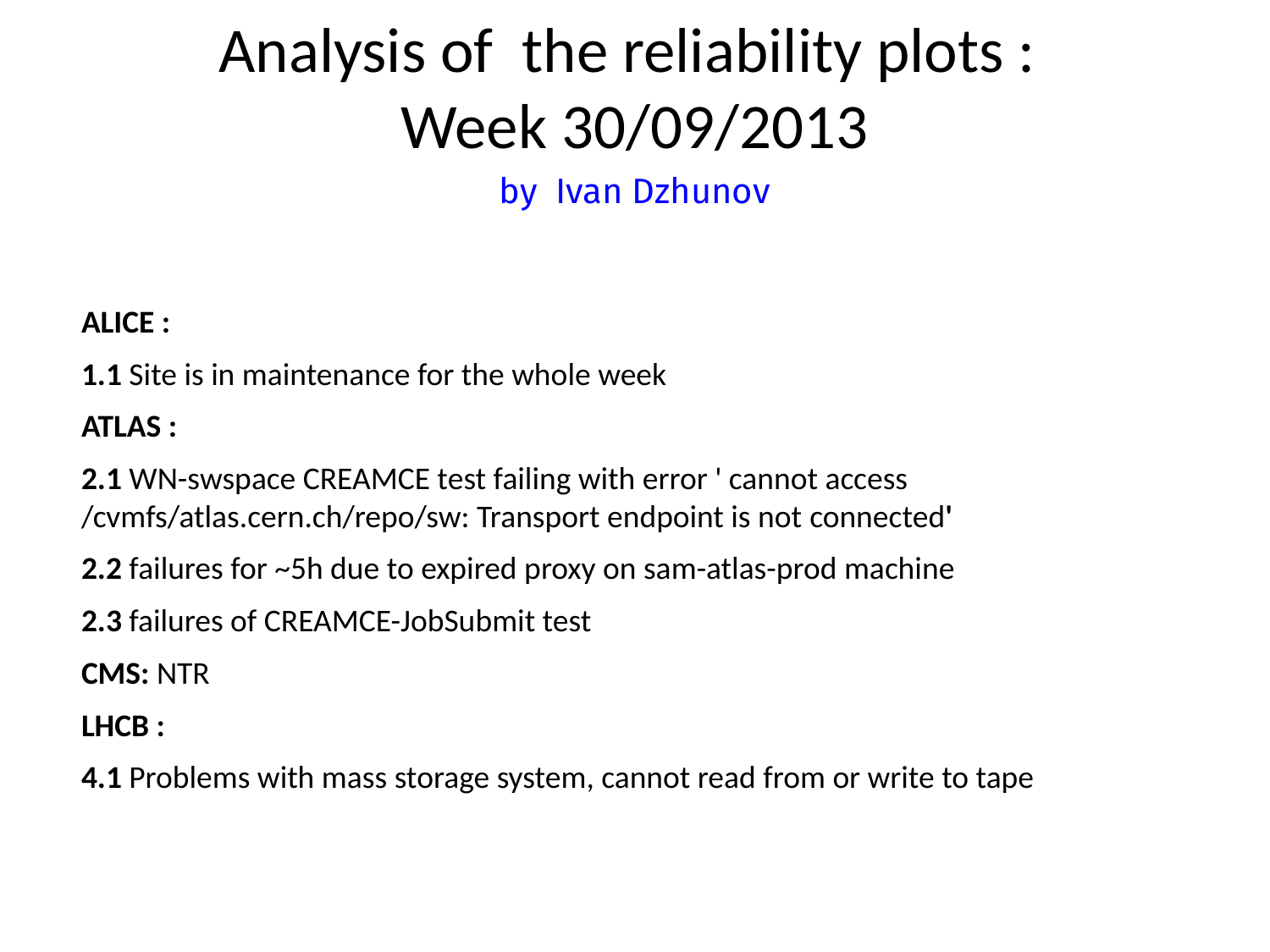

Analysis of  the reliability plots :
Week 30/09/2013
by  Ivan Dzhunov

ALICE :
1.1 Site is in maintenance for the whole week
ATLAS :
2.1 WN-swspace CREAMCE test failing with error ' cannot access /cvmfs/atlas.cern.ch/repo/sw: Transport endpoint is not connected'
2.2 failures for ~5h due to expired proxy on sam-atlas-prod machine
2.3 failures of CREAMCE-JobSubmit test
CMS: NTR
LHCB :
4.1 Problems with mass storage system, cannot read from or write to tape